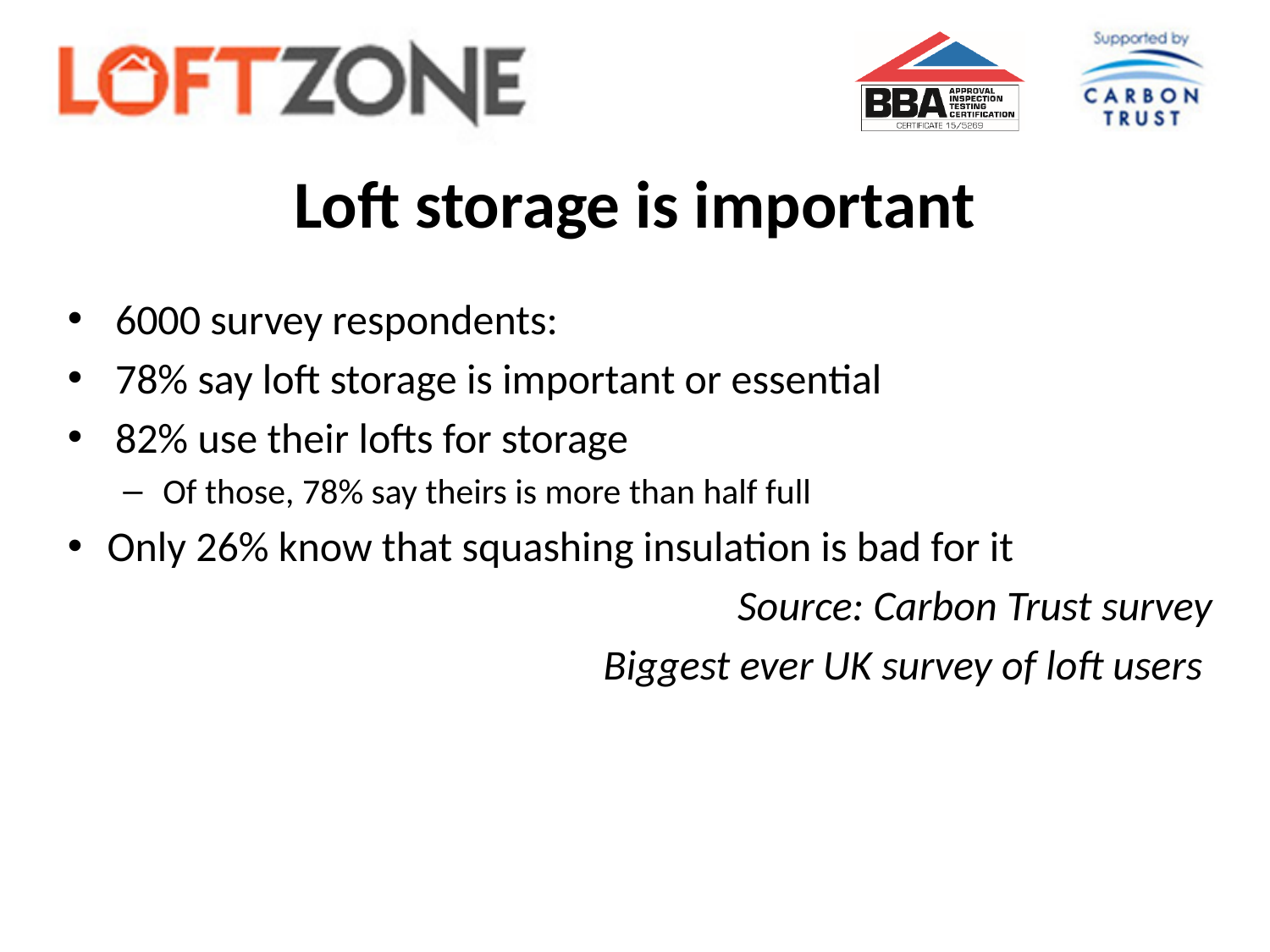

# Loft storage is important
6000 survey respondents:
78% say loft storage is important or essential
82% use their lofts for storage
Of those, 78% say theirs is more than half full
Only 26% know that squashing insulation is bad for it
 Source: Carbon Trust survey
Biggest ever UK survey of loft users